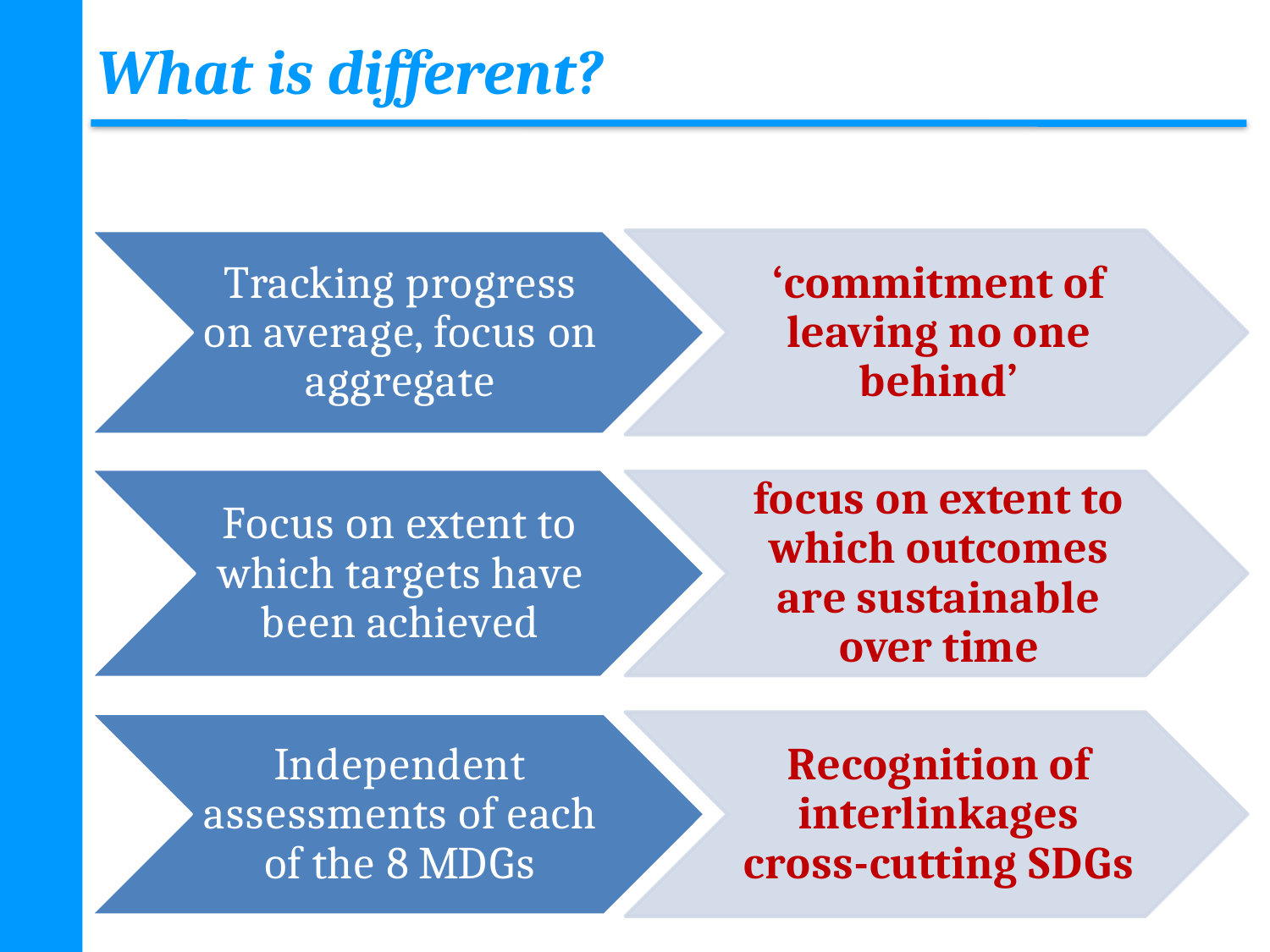

# What is different?
Tracking progress on average, focus on aggregate
‘commitment of leaving no one behind’
Focus on extent to which targets have been achieved
focus on extent to which outcomes are sustainable over time
Independent assessments of each of the 8 MDGs
Recognition of interlinkages
cross-cutting SDGs